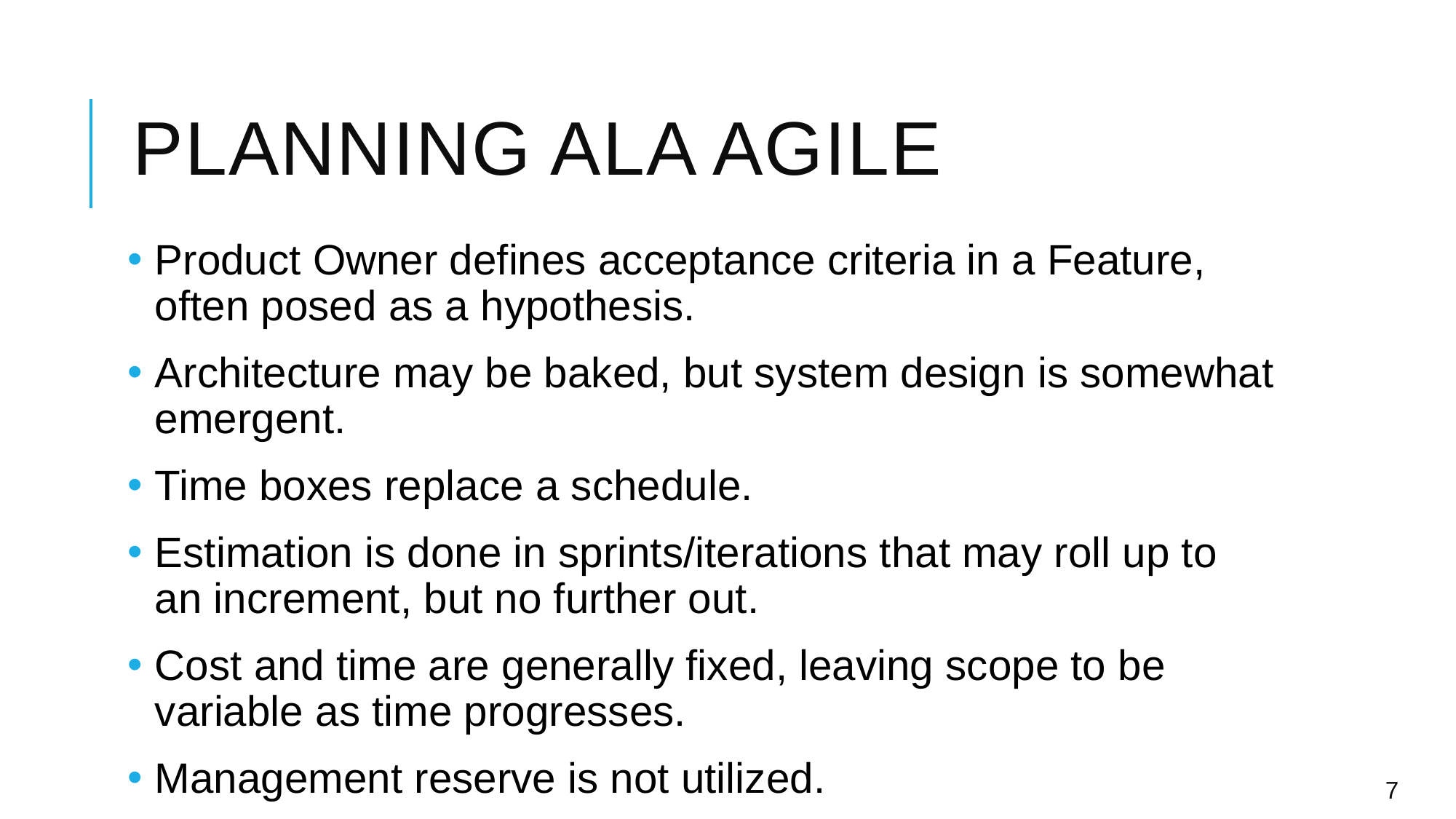

# Planning ala Agile
Product Owner defines acceptance criteria in a Feature, often posed as a hypothesis.
Architecture may be baked, but system design is somewhat emergent.
Time boxes replace a schedule.
Estimation is done in sprints/iterations that may roll up to an increment, but no further out.
Cost and time are generally fixed, leaving scope to be variable as time progresses.
Management reserve is not utilized.
7